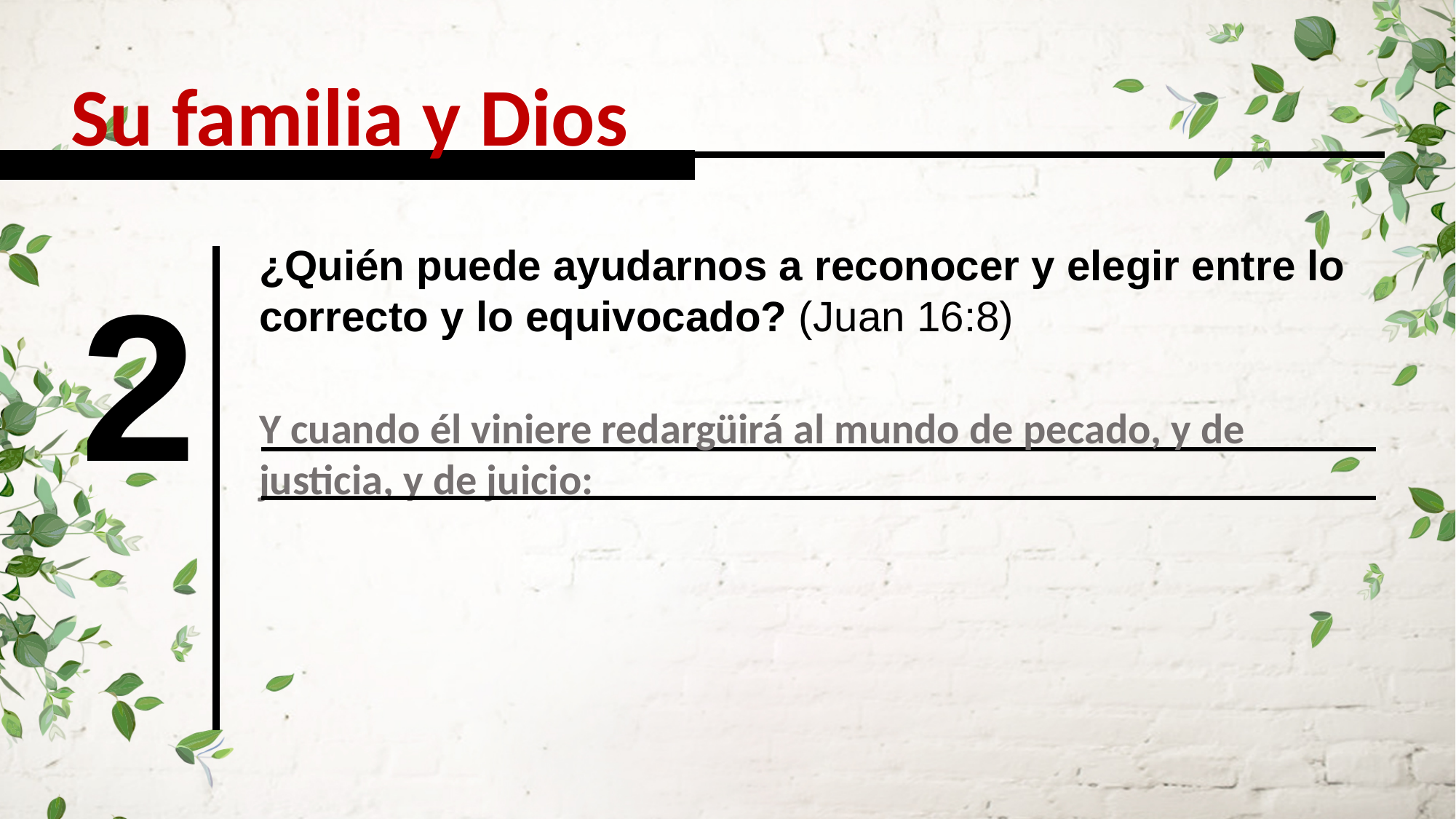

Su familia y Dios

¿Quién puede ayudarnos a reconocer y elegir entre lo correcto y lo equivocado? (Juan 16:8)
2
Y cuando él viniere redargüirá al mundo de pecado, y de justicia, y de juicio: